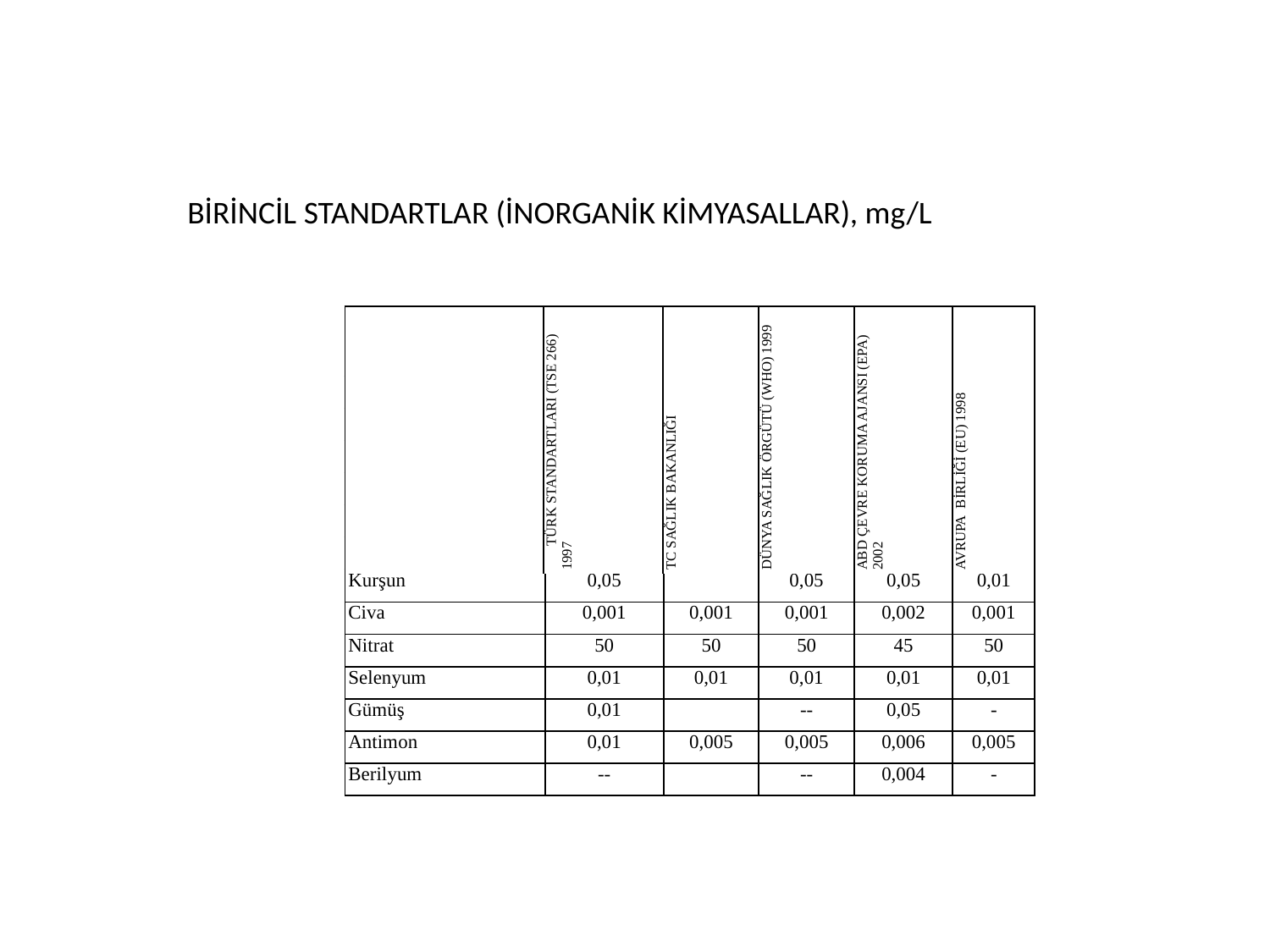

BİRİNCİL STANDARTLAR (İNORGANİK KİMYASALLAR), mg/L
|  | TÜRK STANDARTLARI (TSE 266) 1997 | TC SAĞLIK BAKANLIĞI | DÜNYA SAĞLIK ÖRGÜTÜ (WHO) 1999 | ABD ÇEVRE KORUMA AJANSI (EPA) 2002 | AVRUPA BİRLİĞİ (EU) 1998 |
| --- | --- | --- | --- | --- | --- |
| Alüminyum | 0,20 | 0,20 | 0,20 | 0,20 | 0,20 |
| --- | --- | --- | --- | --- | --- |
| Arsenik | 0,05 | 0,01 | 0,05 | 0,05 | 0,01 |
| Baryum | 0,3 |  | 0,7 | 1 | - |
| Kadmiyum | 0,005 |  | 0,005 | 0,01 | 0,005 |
| Krom (Toplam) | 0,05 |  | 0,05 | 0,05 | 0,05 |
| Florür | 1,5 | 1,5 | 1,5 | 0,7 – 2,4 | 1,5 |
| Kurşun | 0,05 |  | 0,05 | 0,05 | 0,01 |
| Civa | 0,001 | 0,001 | 0,001 | 0,002 | 0,001 |
| Nitrat | 50 | 50 | 50 | 45 | 50 |
| Selenyum | 0,01 | 0,01 | 0,01 | 0,01 | 0,01 |
| Gümüş | 0,01 |  | -- | 0,05 | - |
| Antimon | 0,01 | 0,005 | 0,005 | 0,006 | 0,005 |
| Berilyum | -- |  | -- | 0,004 | - |
|  | TÜRK STANDARTLARI (TSE 266) 1997 | TC SAĞLIK BAKANLIĞI | DÜNYA SAĞLIK ÖRGÜTÜ (WHO) 1999 | ABD ÇEVRE KORUMA AJANSI (EPA) 2002 | AVRUPA BİRLİĞİ (EU) 1998 |
| --- | --- | --- | --- | --- | --- |